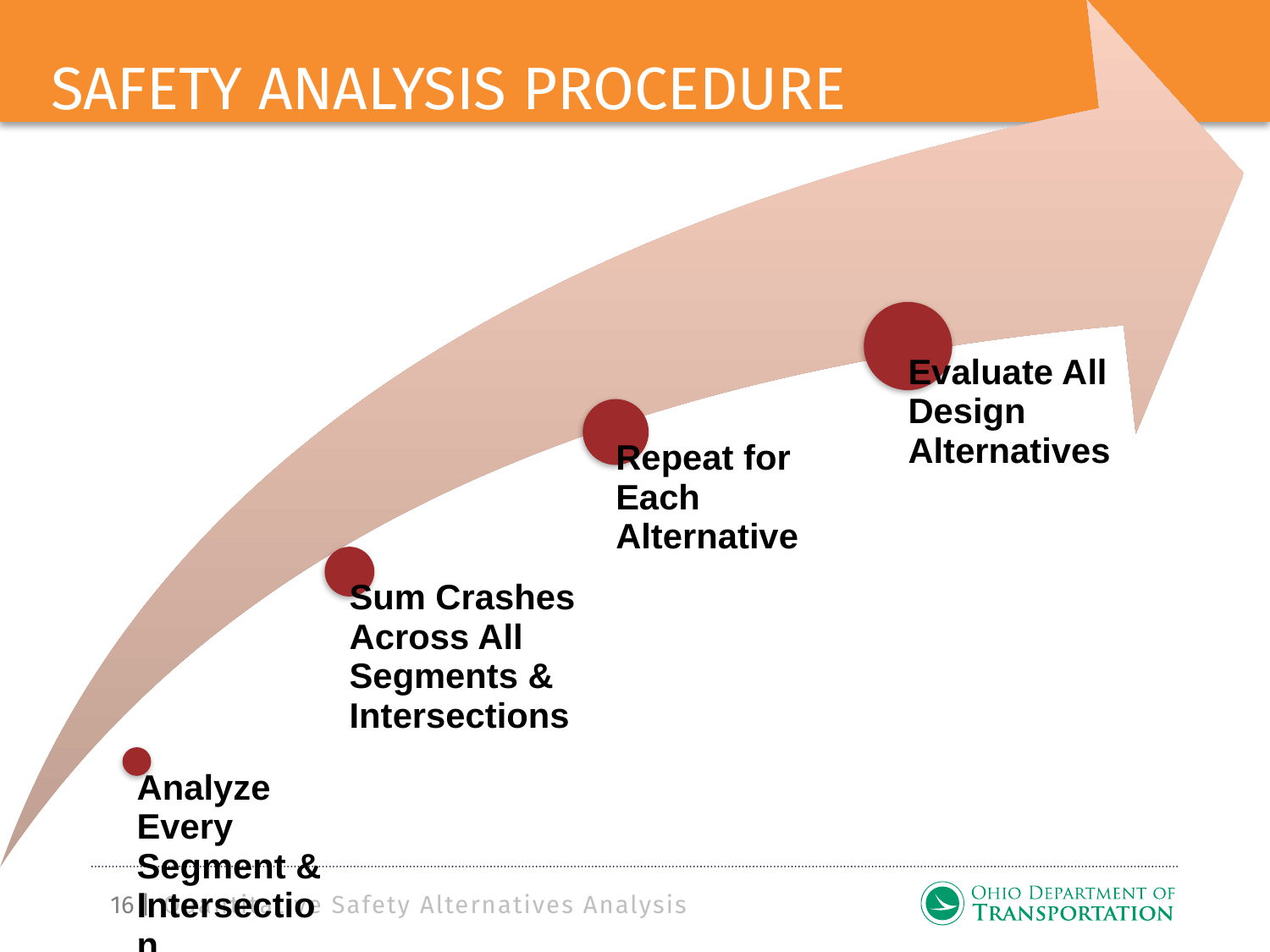

Sum Crashes Across All Segments & Intersections
Repeat for Each Alternative
Evaluate All Design Alternatives
# Safety Analysis procedure
Quantitative Safety Alternatives Analysis